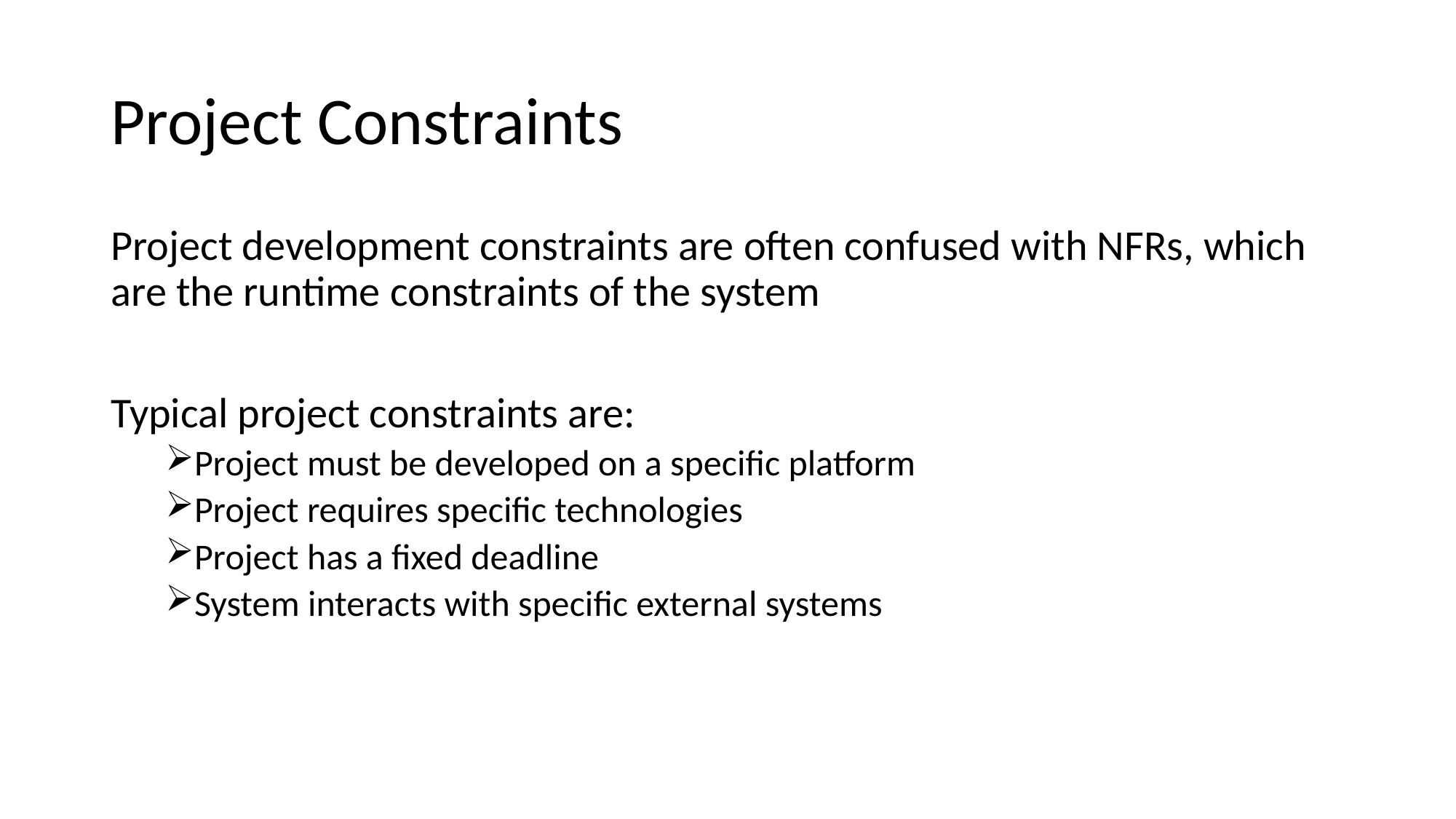

# Project Constraints
Project development constraints are often confused with NFRs, which are the runtime constraints of the system

Typical project constraints are:
Project must be developed on a specific platform
Project requires specific technologies
Project has a fixed deadline
System interacts with specific external systems